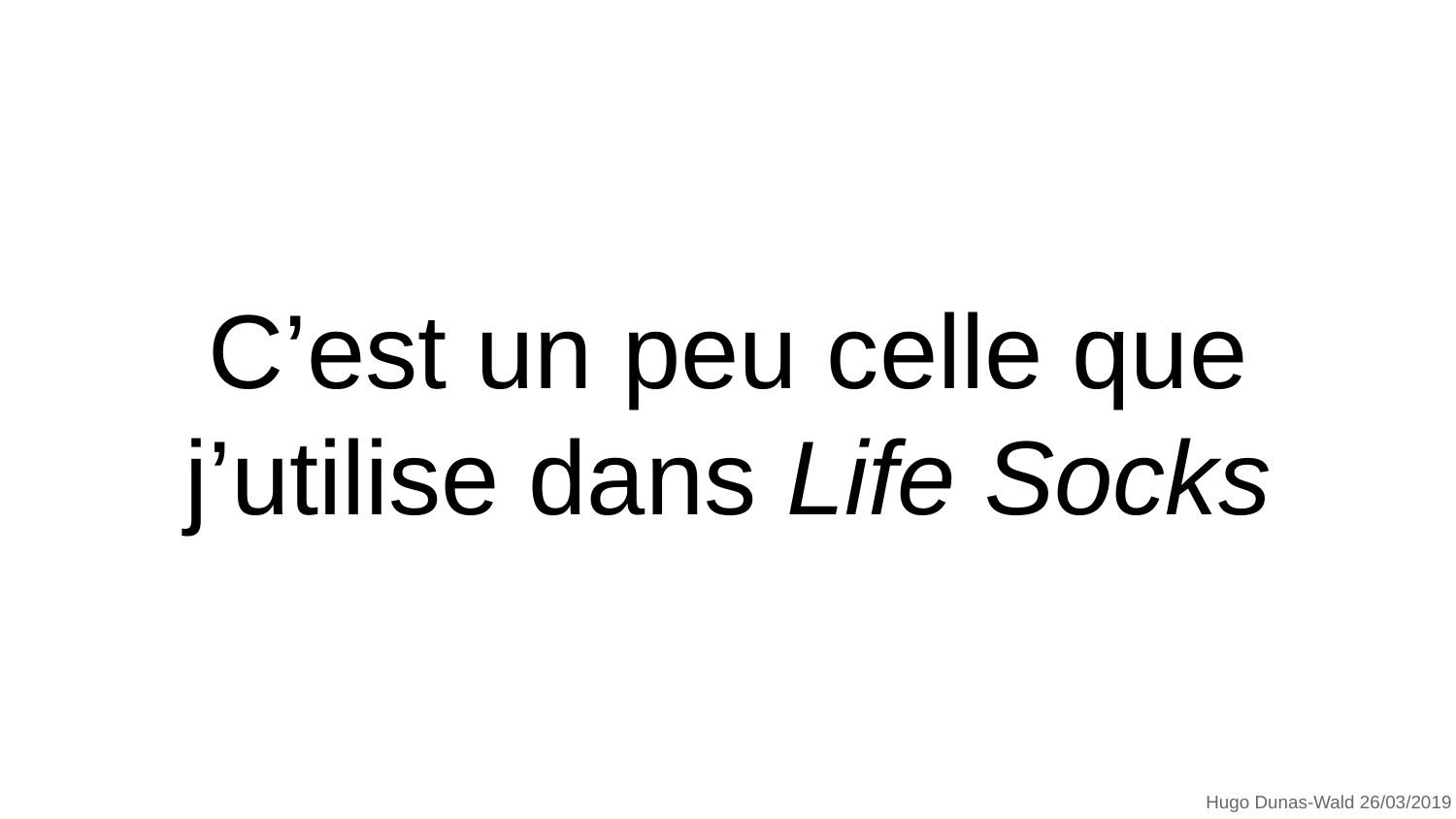

# C’est un peu celle que j’utilise dans Life Socks
Hugo Dunas-Wald 26/03/2019